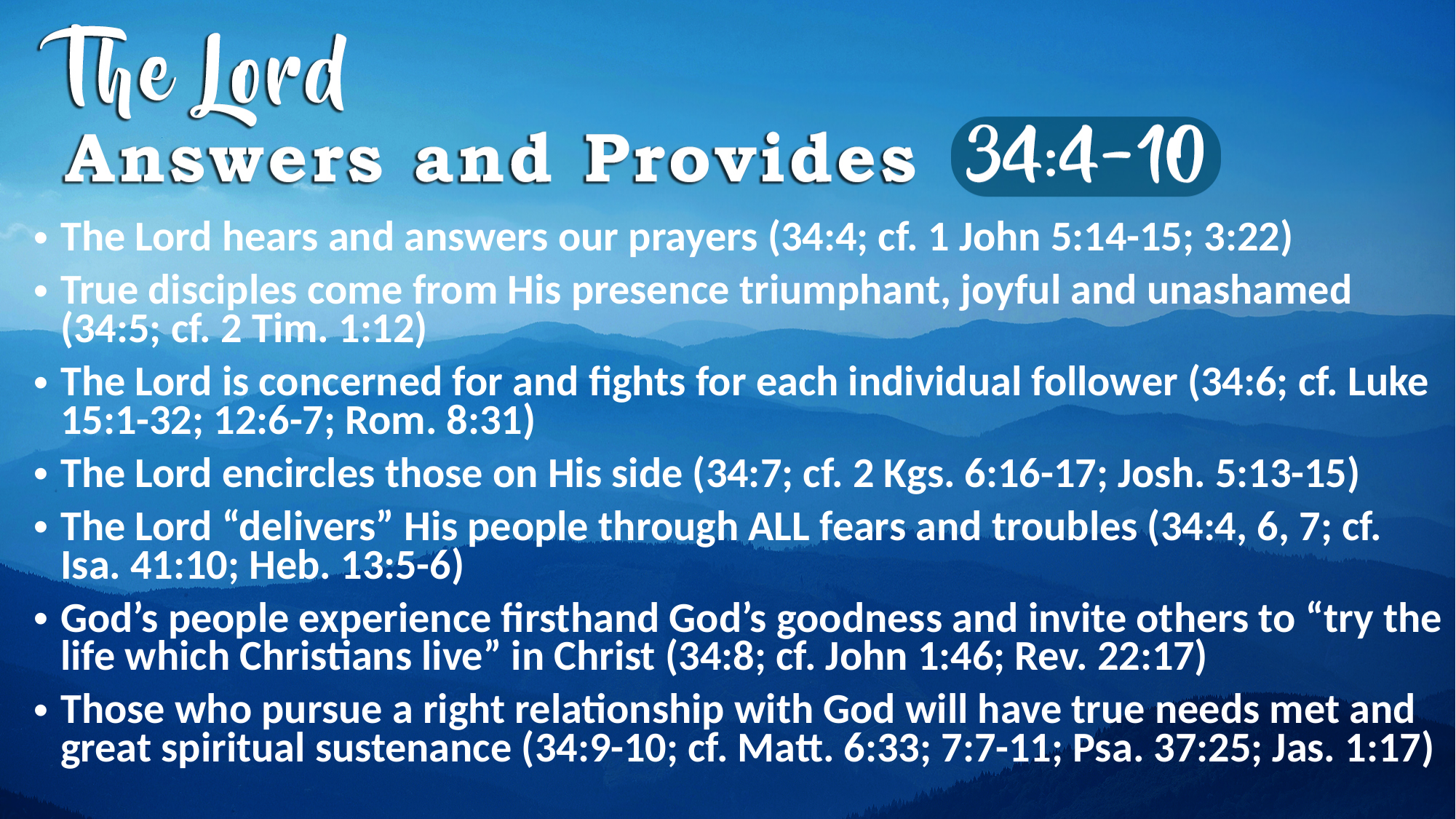

The Lord hears and answers our prayers (34:4; cf. 1 John 5:14-15; 3:22)
True disciples come from His presence triumphant, joyful and unashamed (34:5; cf. 2 Tim. 1:12)
The Lord is concerned for and fights for each individual follower (34:6; cf. Luke 15:1-32; 12:6-7; Rom. 8:31)
The Lord encircles those on His side (34:7; cf. 2 Kgs. 6:16-17; Josh. 5:13-15)
The Lord “delivers” His people through ALL fears and troubles (34:4, 6, 7; cf. Isa. 41:10; Heb. 13:5-6)
God’s people experience firsthand God’s goodness and invite others to “try the life which Christians live” in Christ (34:8; cf. John 1:46; Rev. 22:17)
Those who pursue a right relationship with God will have true needs met and great spiritual sustenance (34:9-10; cf. Matt. 6:33; 7:7-11; Psa. 37:25; Jas. 1:17)